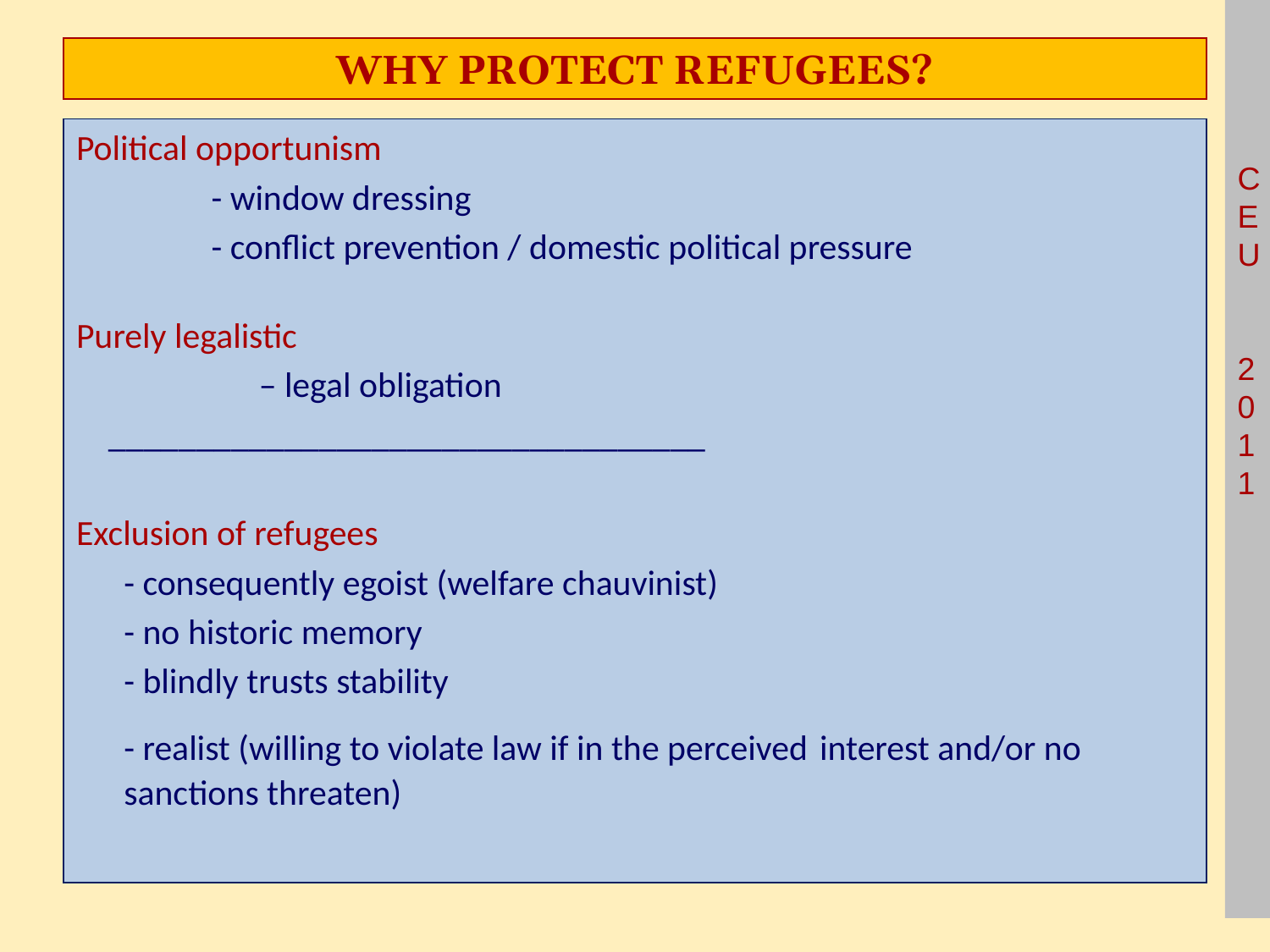

# Why protect refugees?
Political opportunism
 - window dressing
 - conflict prevention / domestic political pressure

Purely legalistic
		 – legal obligation
    __________________________________

Exclusion of refugees
	- consequently egoist (welfare chauvinist)
	- no historic memory
	- blindly trusts stability
	- realist (willing to violate law if in the perceived interest and/or no sanctions threaten)